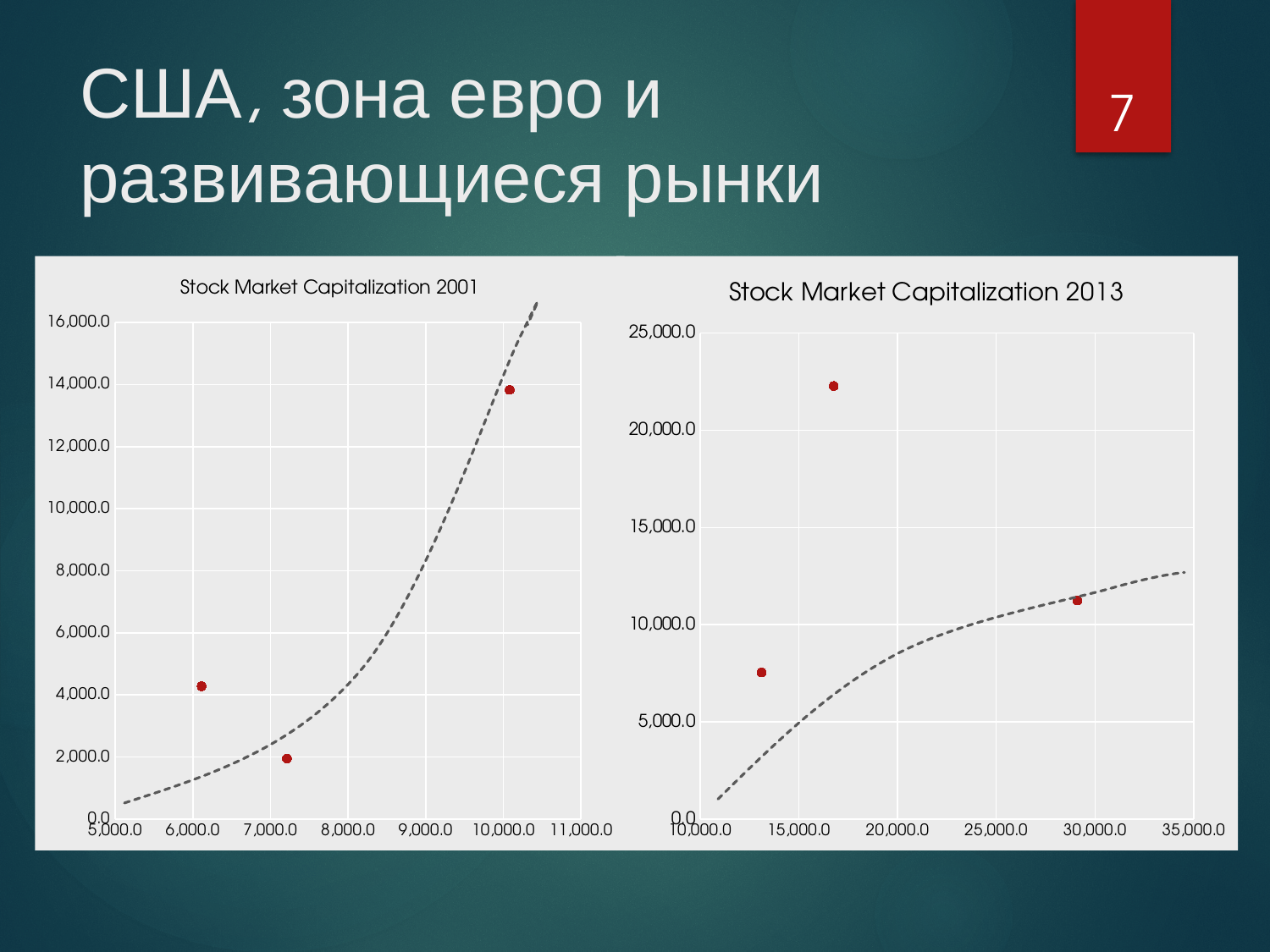

# США, зона евро и развивающиеся рынки
7

### Chart:

| Category | Stock Market Capitalization 2001 |
|---|---|

### Chart:

| Category | Stock Market Capitalization 2013 |
|---|---|